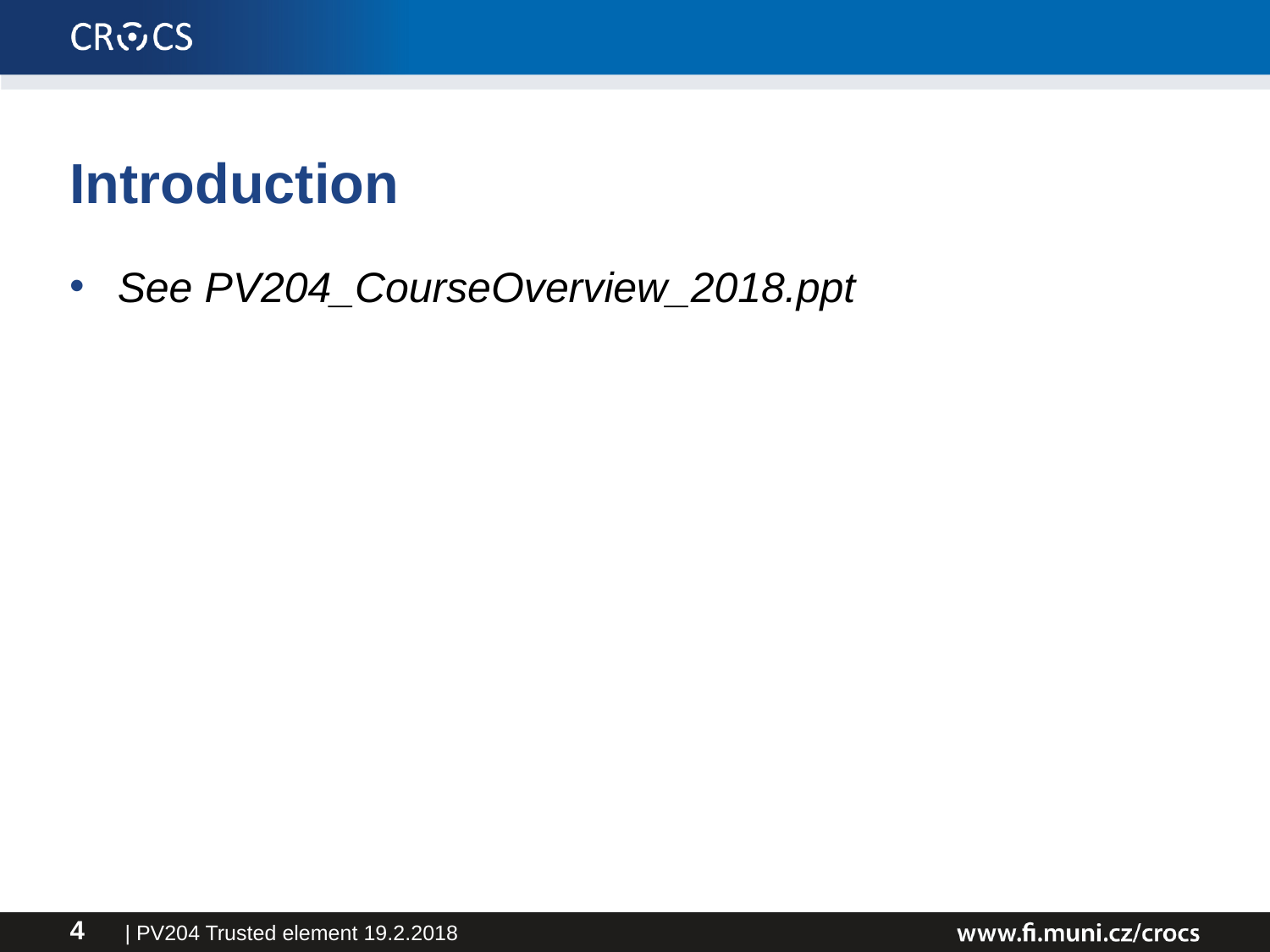

# Introduction
See PV204_CourseOverview_2018.ppt
| PV204 Trusted element 19.2.2018
4